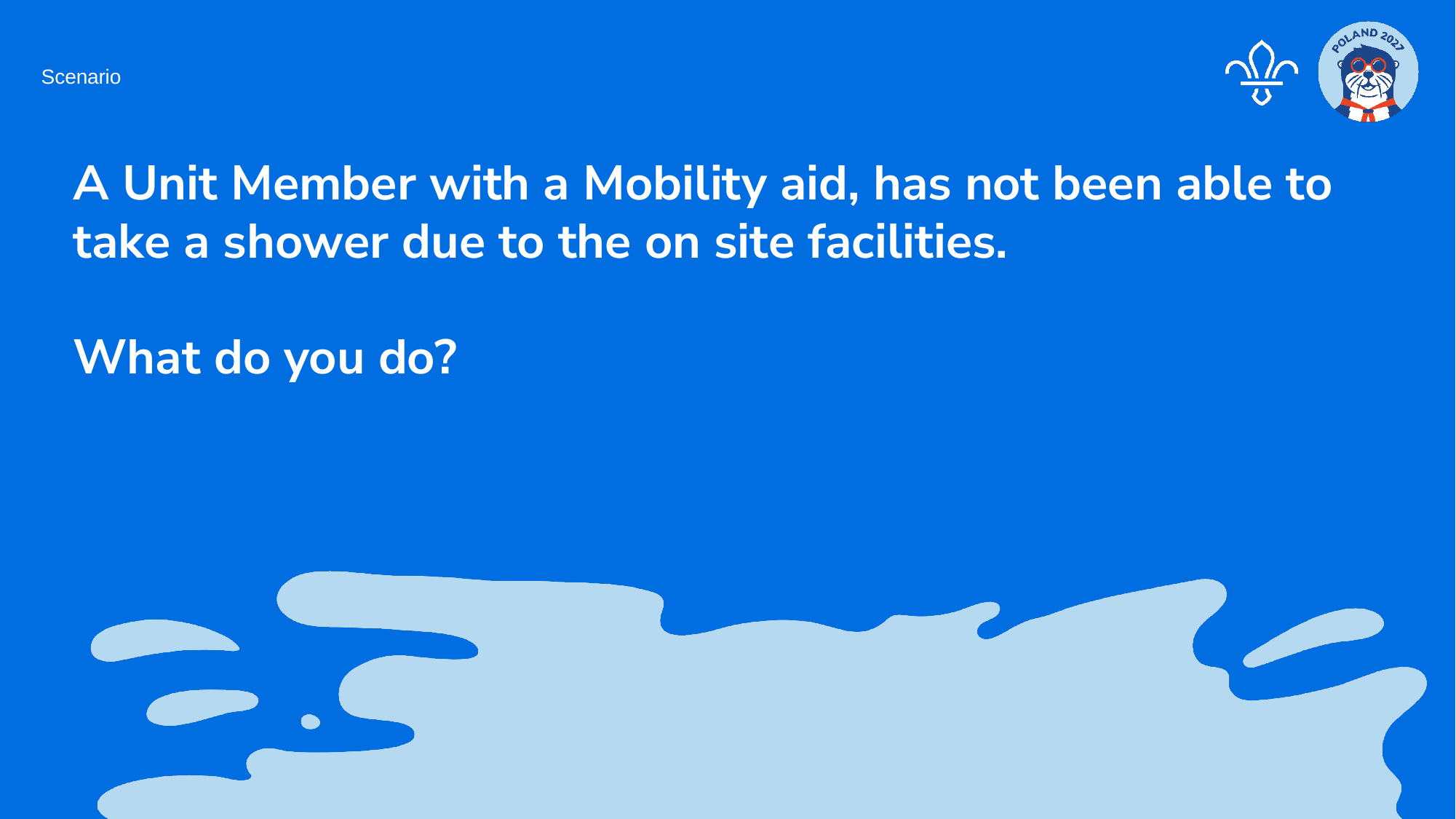

Scenario
A Unit Member with a Mobility aid, has not been able to take a shower due to the on site facilities.

What do you do?